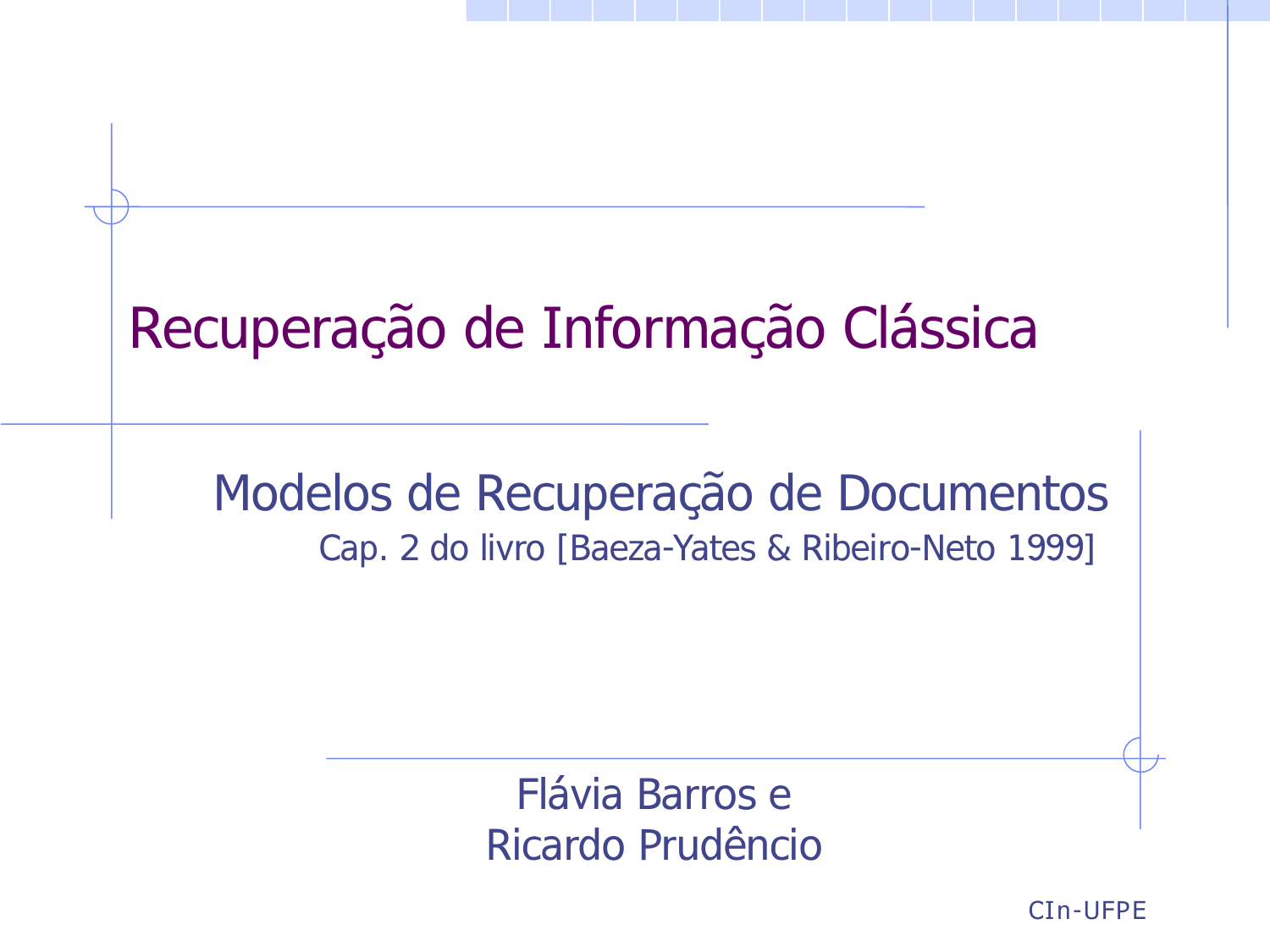

# Recuperação de Informação Clássica
Modelos de Recuperação de Documentos
Cap. 2 do livro [Baeza-Yates & Ribeiro-Neto 1999]

Flávia Barros e Ricardo Prudêncio

CIn-UFPE